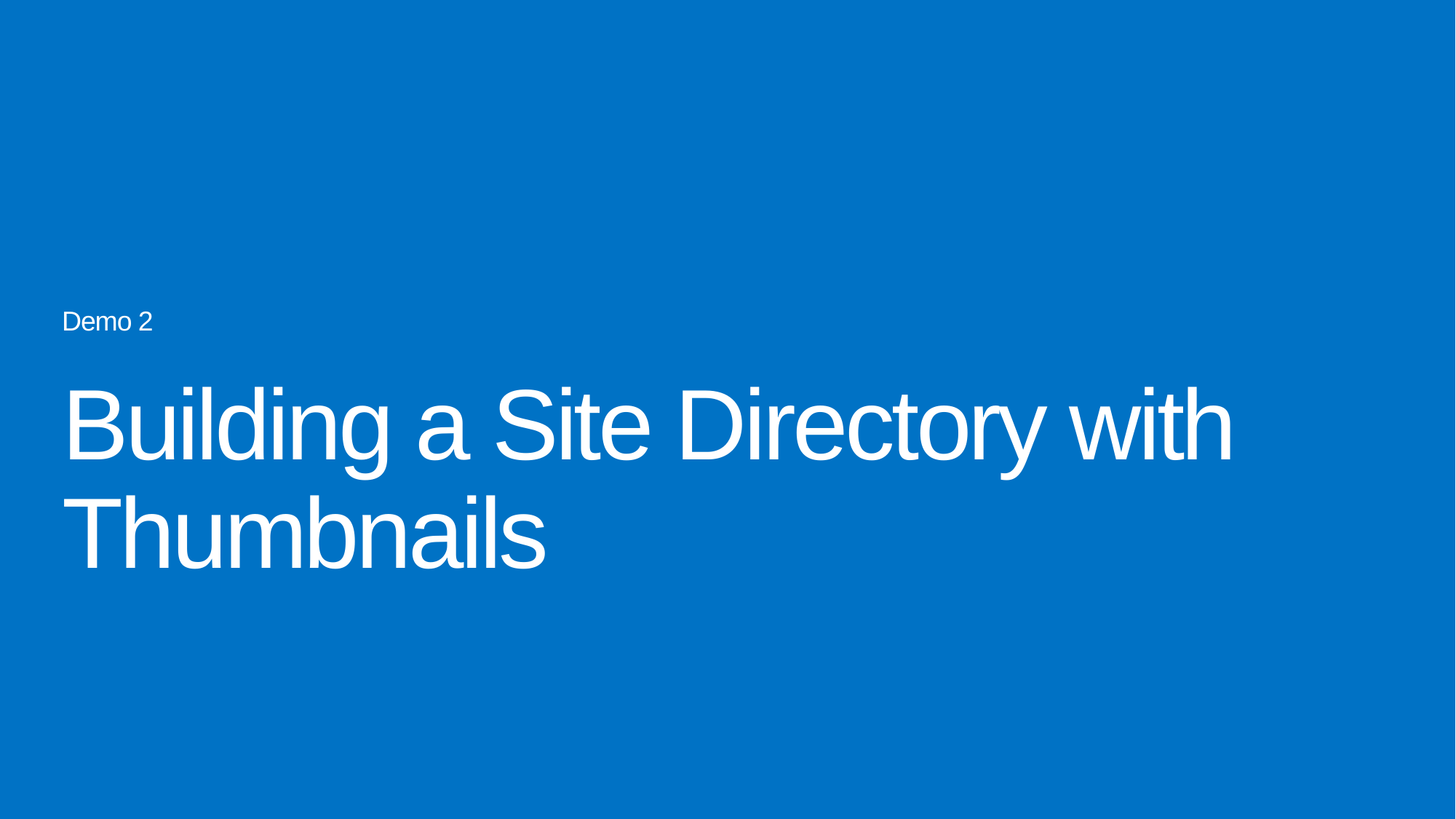

Demo 2
# Building a Site Directory with Thumbnails